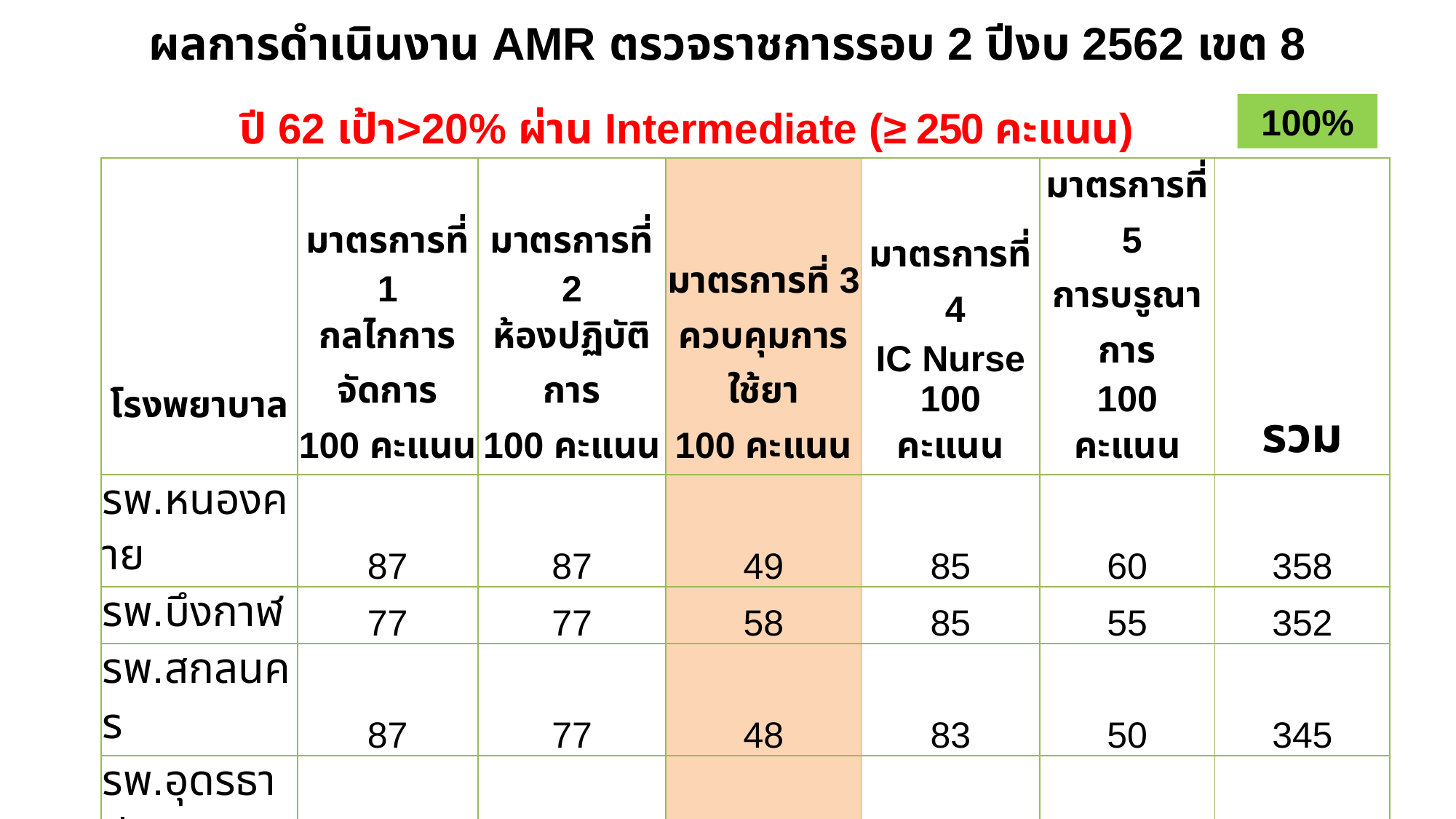

# ผลการดำเนินงาน AMR ตรวจราชการรอบ 2 ปีงบ 2562 เขต 8
100%
ปี 62 เป้า>20% ผ่าน Intermediate (≥ 250 คะแนน)
| โรงพยาบาล | มาตรการที่ 1 กลไกการจัดการ 100 คะแนน | มาตรการที่ 2 ห้องปฏิบัติการ 100 คะแนน | มาตรการที่ 3 ควบคุมการใช้ยา 100 คะแนน | มาตรการที่ 4 IC Nurse 100 คะแนน | มาตรการที่ 5 การบรูณาการ 100 คะแนน | รวม |
| --- | --- | --- | --- | --- | --- | --- |
| รพ.หนองคาย | 87 | 87 | 49 | 85 | 60 | 358 |
| รพ.บึงกาฬ | 77 | 77 | 58 | 85 | 55 | 352 |
| รพ.สกลนคร | 87 | 77 | 48 | 83 | 50 | 345 |
| รพ.อุดรธานี | 77 | 75 | 53 | 85 | 60 | 350 |
| รพ.นครพนม | 52 | 72 | 49 | 75 | 50 | 298 |
| รพ.เลย | 77 | 70 | 51 | 78 | 30 | 306 |
| รพ.หนองบัวลำภู | 45 | 85 | 33 | 90 | 55 | 308 |
| รพ.สว่างแดนดิน | 75 | 95 | 63 | 80 | 40 | 353 |
| รพ.กุมภวาปี | 62 | 85 | 47 | 85 | 55 | 334 |
| รพ.วานรนิวาส | 65 | 57 | 36 | 68 | 50 | 276 |